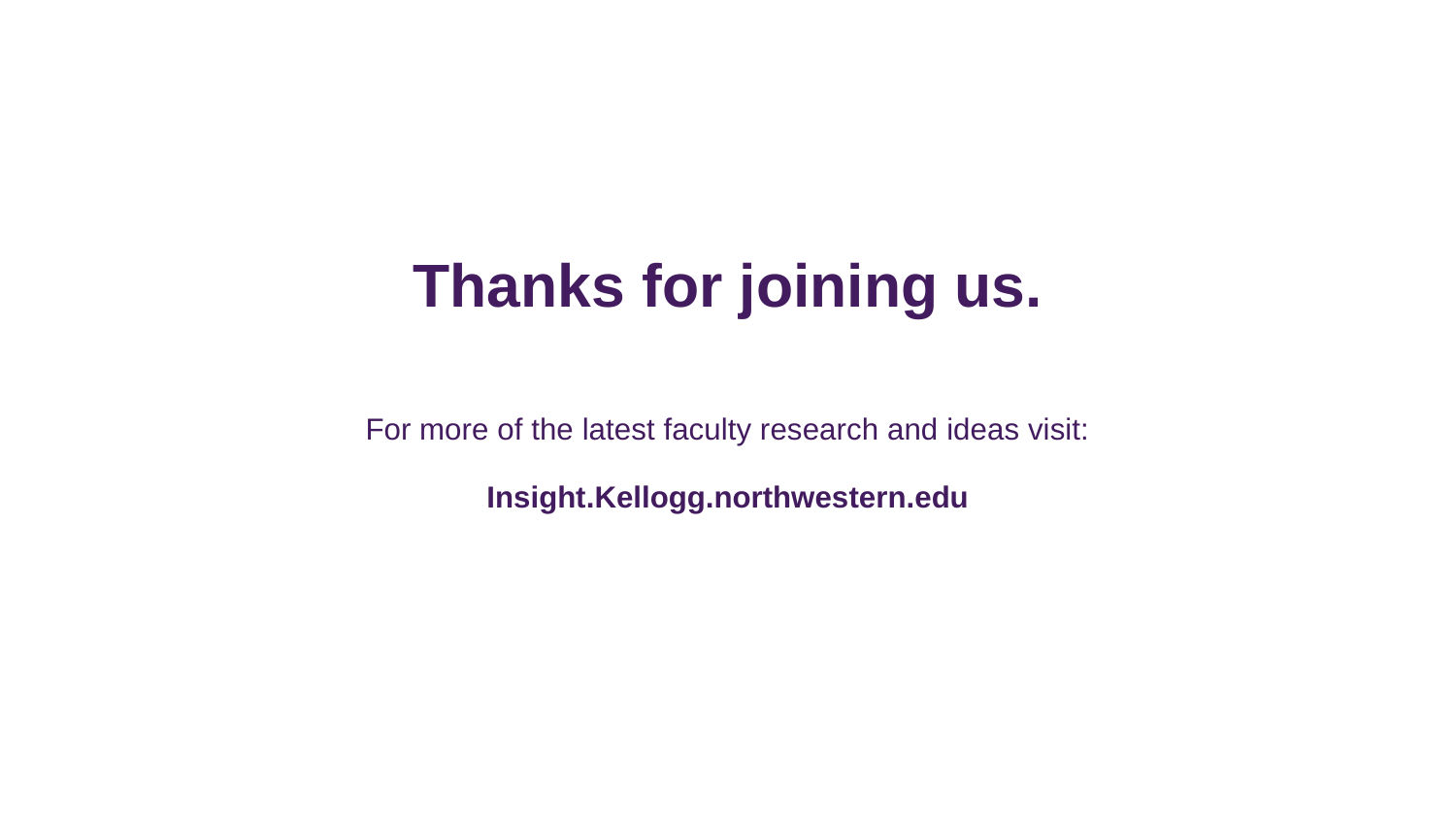

10
Thanks for joining us.

For more of the latest faculty research and ideas visit:

Insight.Kellogg.northwestern.edu